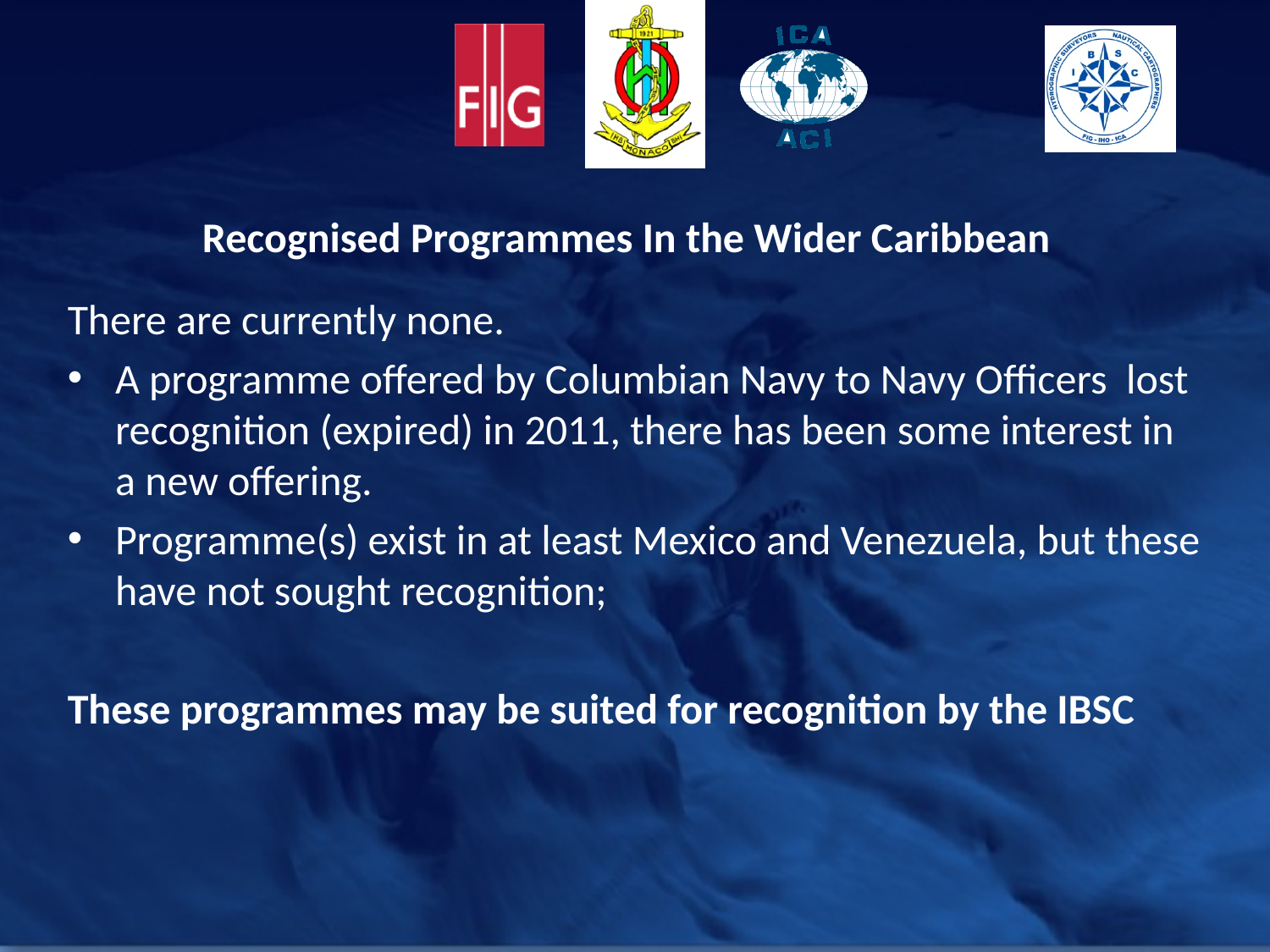

Recognised Programmes In the Wider Caribbean
There are currently none.
A programme offered by Columbian Navy to Navy Officers  lost recognition (expired) in 2011, there has been some interest in a new offering.
Programme(s) exist in at least Mexico and Venezuela, but these have not sought recognition;

These programmes may be suited for recognition by the IBSC